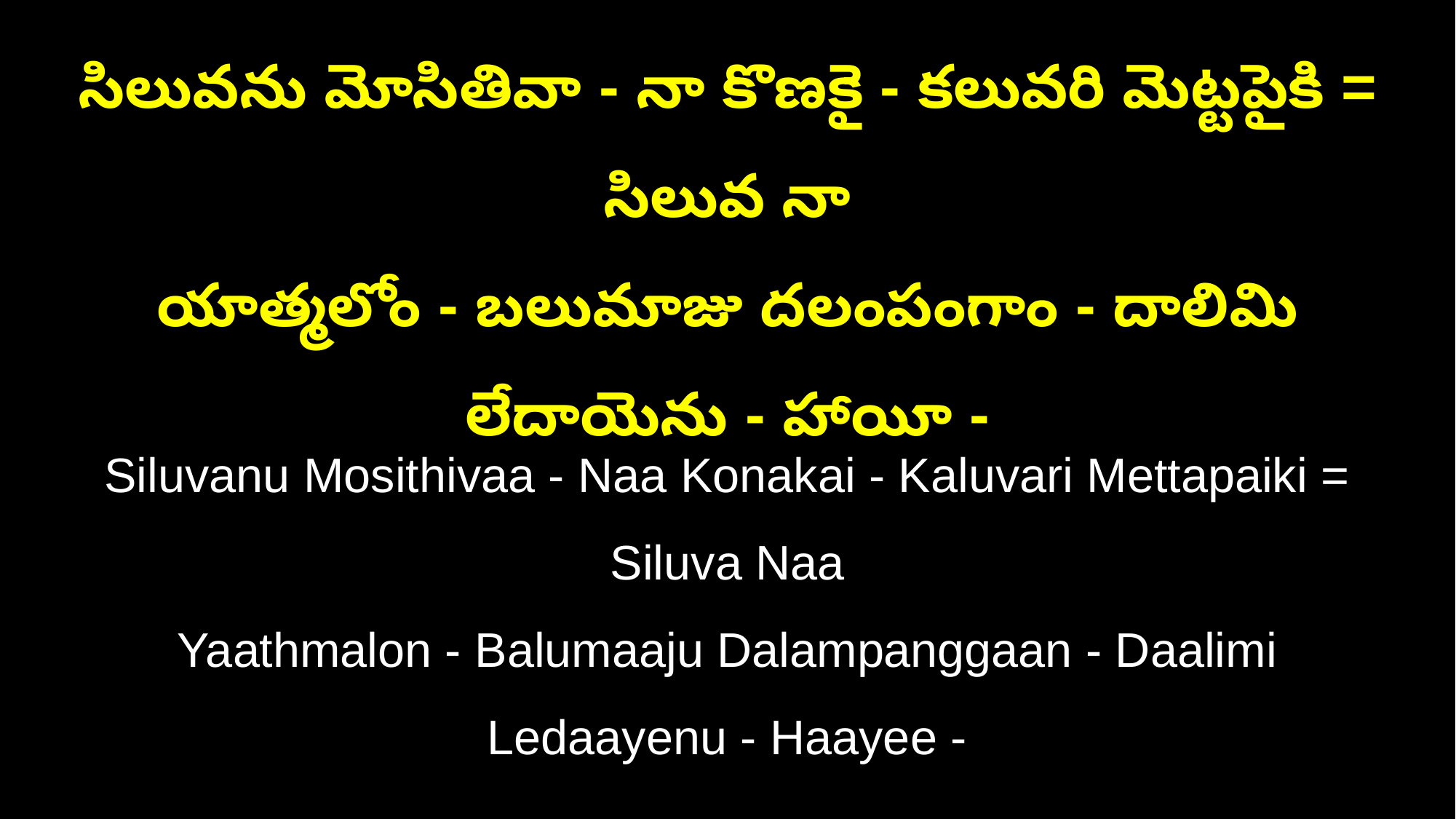

సిలువను మోసితివా - నా కొణకై - కలువరి మెట్టపైకి = సిలువ నా
యాత్మలోం - బలుమాజు దలంపంగాం - దాలిమి లేదాయెను - హాయీ -
Siluvanu Mosithivaa - Naa Konakai - Kaluvari Mettapaiki = Siluva Naa
Yaathmalon - Balumaaju Dalampanggaan - Daalimi Ledaayenu - Haayee -